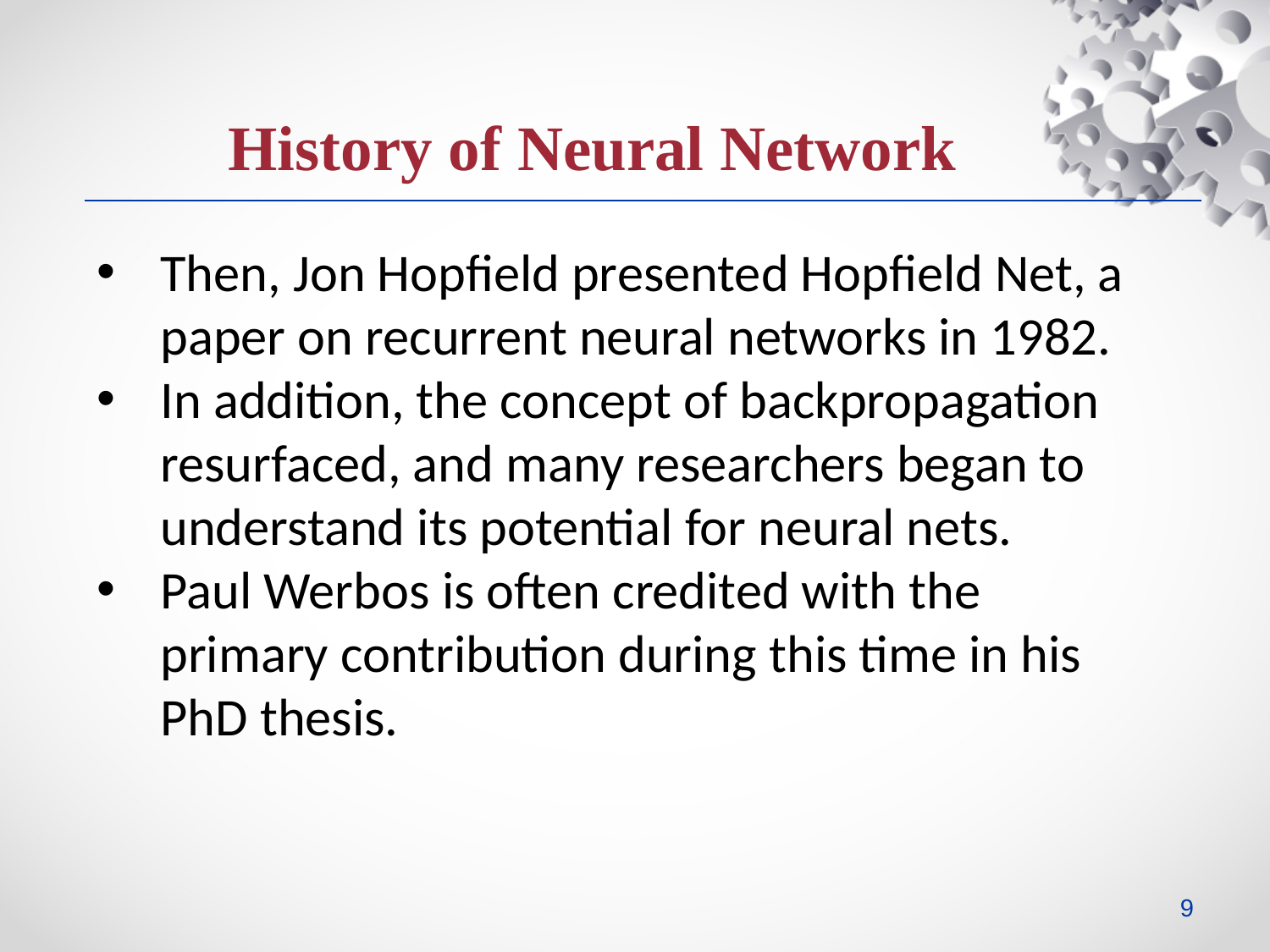

History of Neural Network
Then, Jon Hopfield presented Hopfield Net, a paper on recurrent neural networks in 1982.
In addition, the concept of backpropagation resurfaced, and many researchers began to understand its potential for neural nets.
Paul Werbos is often credited with the primary contribution during this time in his PhD thesis.

9